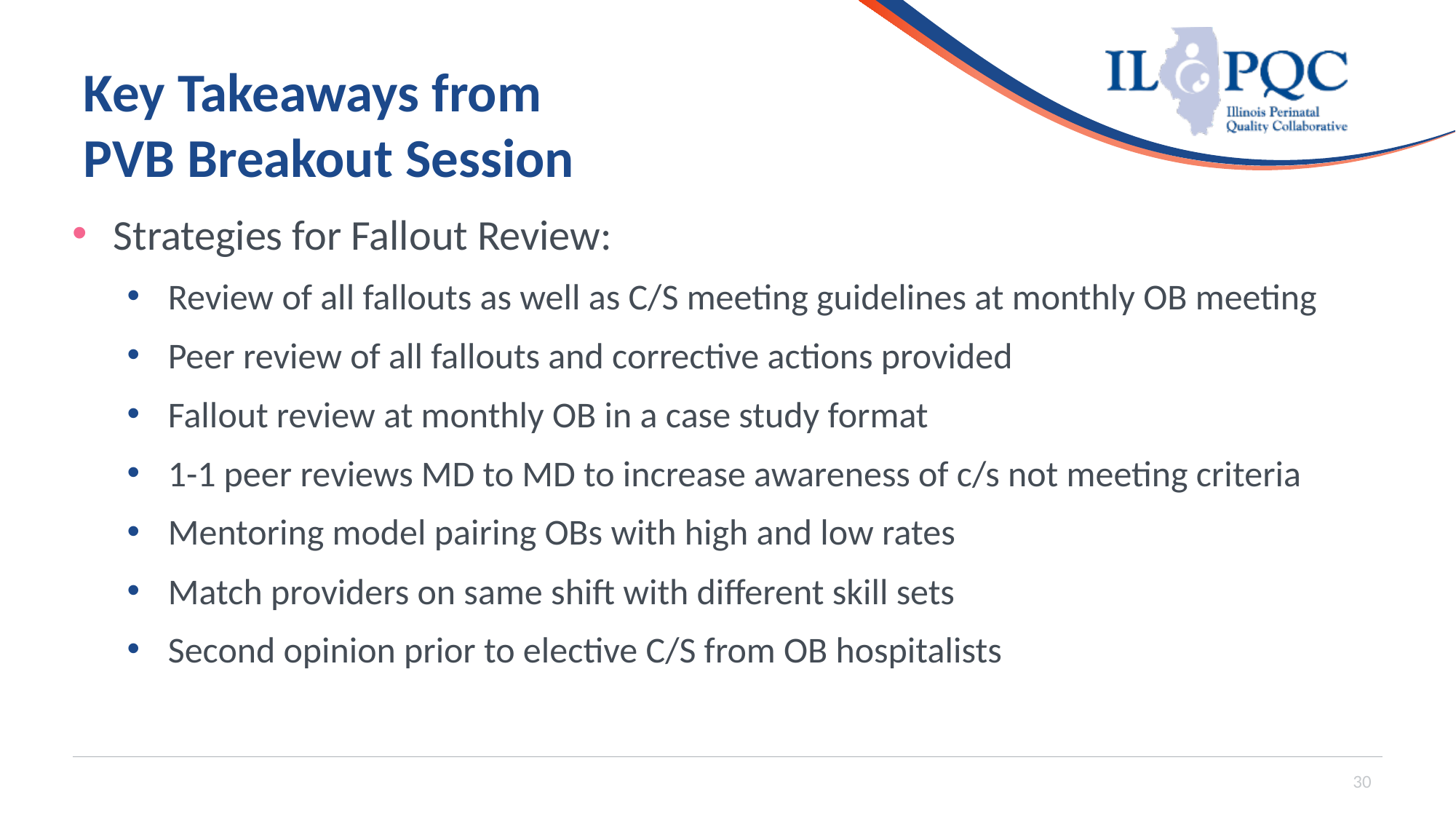

# Key Takeaways from PVB Breakout Session
Strategies for Fallout Review:
Review of all fallouts as well as C/S meeting guidelines at monthly OB meeting
Peer review of all fallouts and corrective actions provided
Fallout review at monthly OB in a case study format
1-1 peer reviews MD to MD to increase awareness of c/s not meeting criteria
Mentoring model pairing OBs with high and low rates
Match providers on same shift with different skill sets
Second opinion prior to elective C/S from OB hospitalists

30